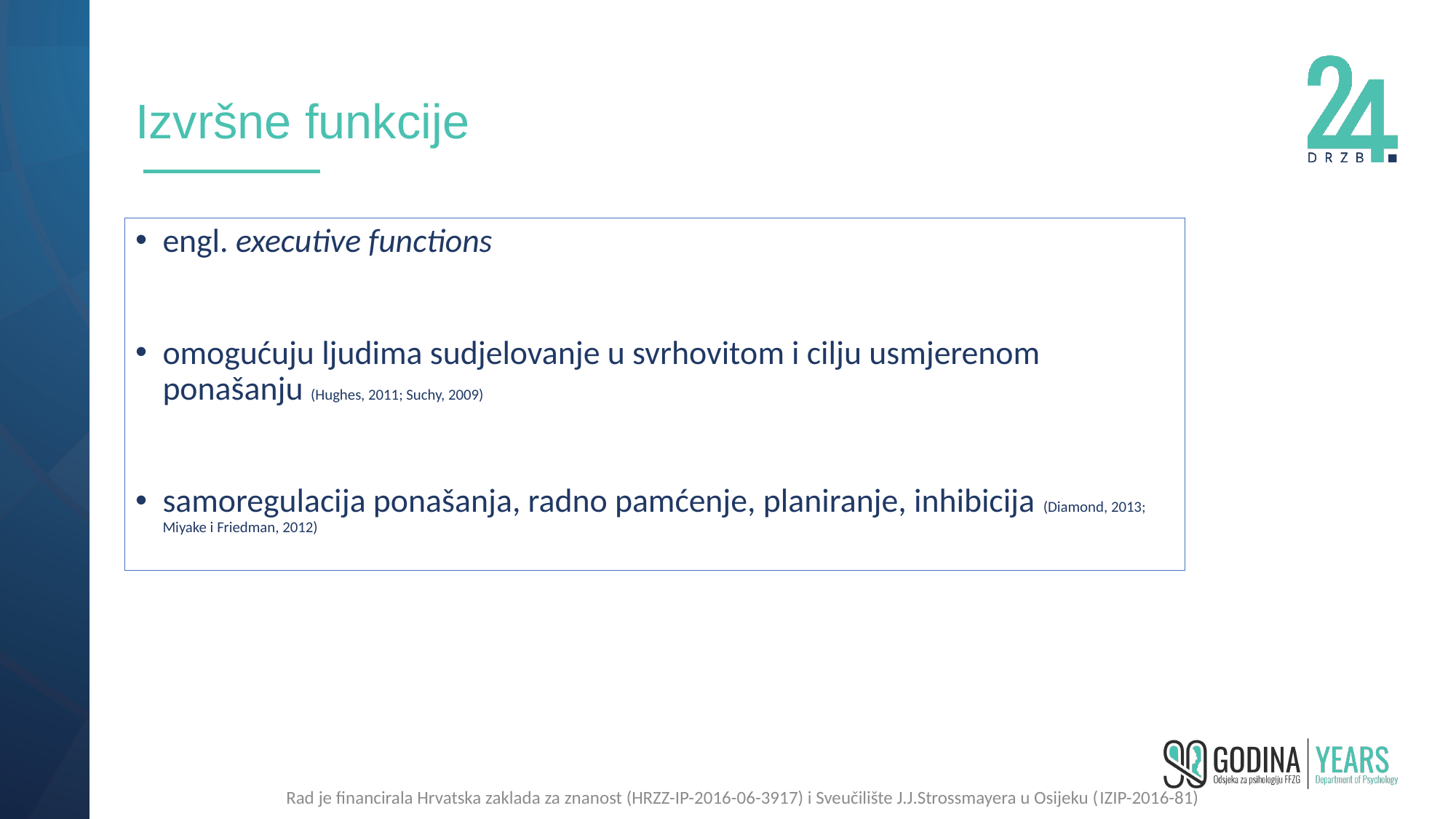

# Izvršne funkcije
engl. executive functions

omogućuju ljudima sudjelovanje u svrhovitom i cilju usmjerenom ponašanju (Hughes, 2011; Suchy, 2009)

samoregulacija ponašanja, radno pamćenje, planiranje, inhibicija (Diamond, 2013; Miyake i Friedman, 2012)

Rad je financirala Hrvatska zaklada za znanost (HRZZ-IP-2016-06-3917) i Sveučilište J.J.Strossmayera u Osijeku (IZIP-2016-81)